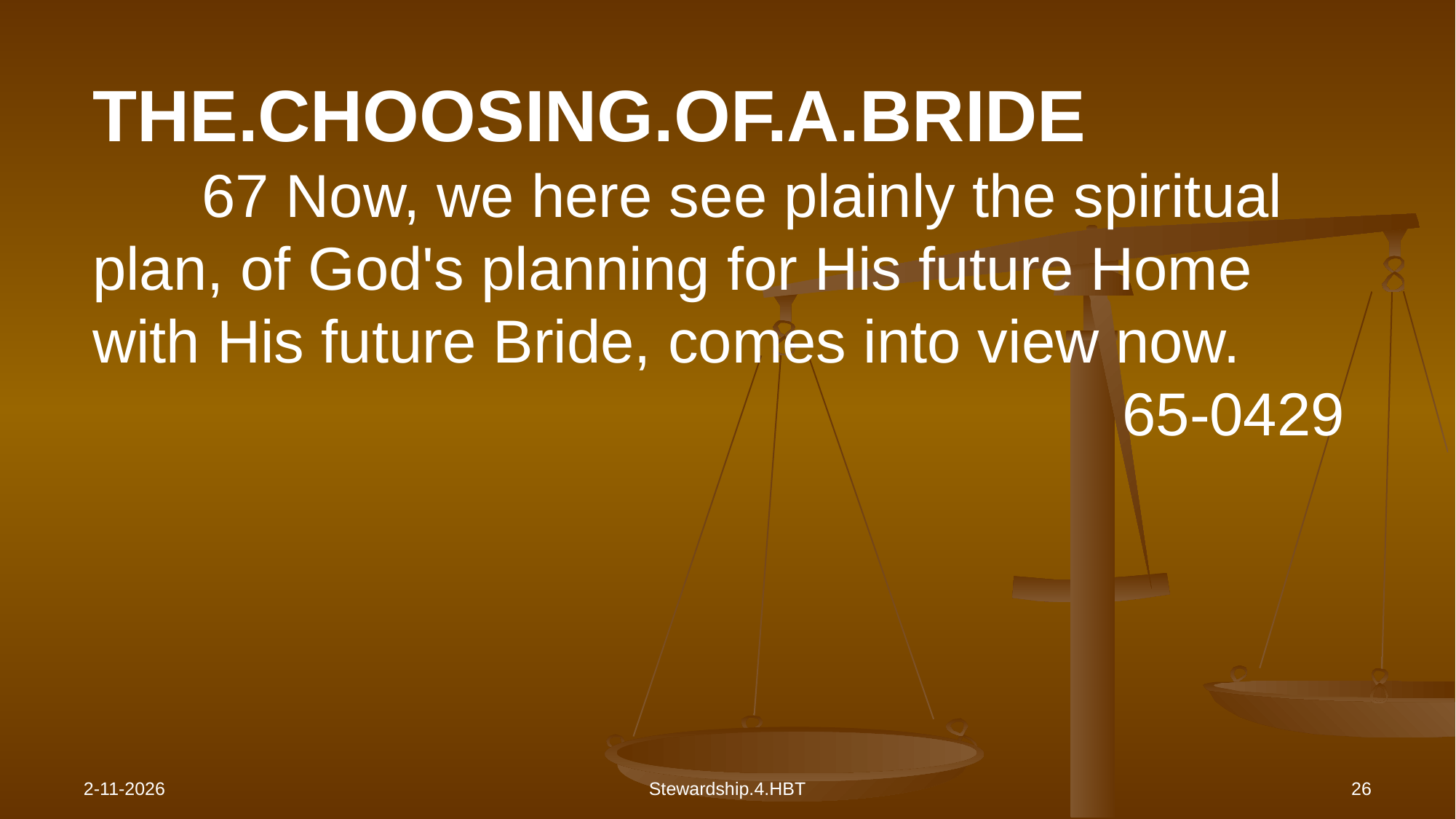

THE.CHOOSING.OF.A.BRIDE
	67 Now, we here see plainly the spiritual plan, of God's planning for His future Home with His future Bride, comes into view now.
65-0429
2-11-2026
Stewardship.4.HBT
26